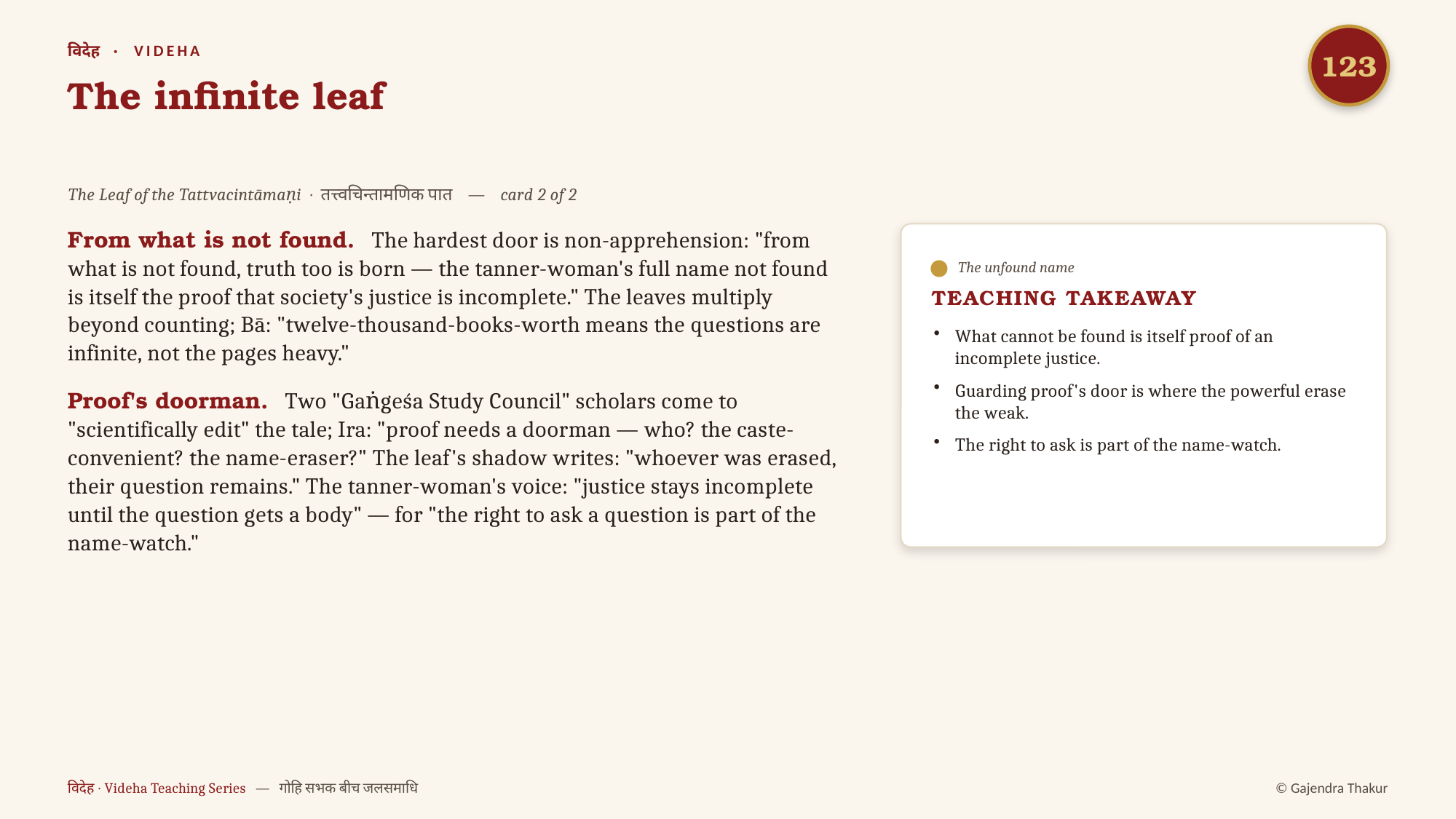

123
विदेह  ·  VIDEHA
The infinite leaf
The Leaf of the Tattvacintāmaṇi  ·  तत्त्वचिन्तामणिक पात    —    card 2 of 2
From what is not found.  The hardest door is non-apprehension: "from what is not found, truth too is born — the tanner-woman's full name not found is itself the proof that society's justice is incomplete." The leaves multiply beyond counting; Bā: "twelve-thousand-books-worth means the questions are infinite, not the pages heavy."
Proof's doorman.  Two "Gaṅgeśa Study Council" scholars come to "scientifically edit" the tale; Ira: "proof needs a doorman — who? the caste-convenient? the name-eraser?" The leaf's shadow writes: "whoever was erased, their question remains." The tanner-woman's voice: "justice stays incomplete until the question gets a body" — for "the right to ask a question is part of the name-watch."

The unfound name

TEACHING TAKEAWAY
What cannot be found is itself proof of an incomplete justice.
Guarding proof's door is where the powerful erase the weak.
The right to ask is part of the name-watch.
विदेह · Videha Teaching Series   —   गोहि सभक बीच जलसमाधि
© Gajendra Thakur